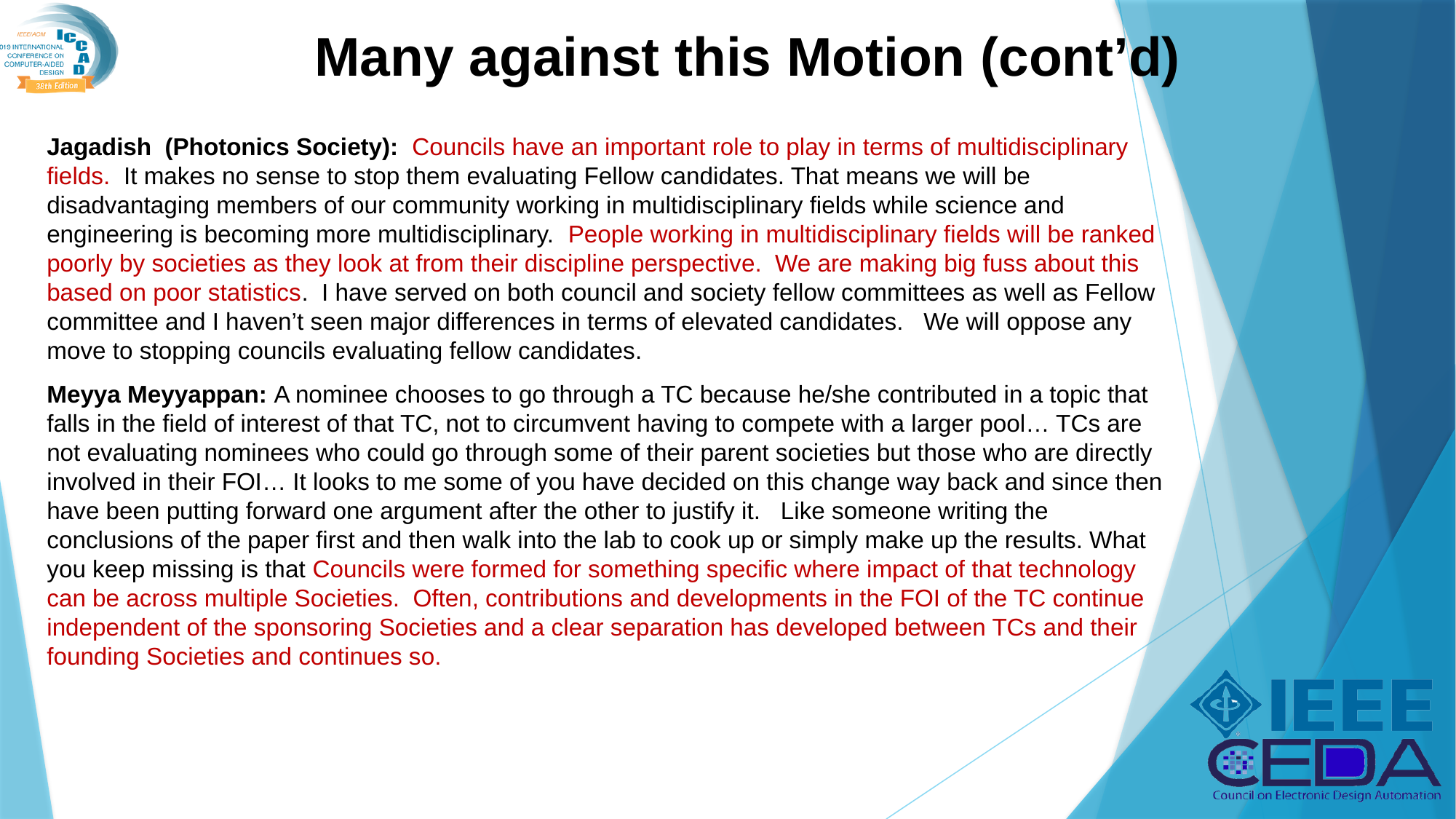

# Many against this Motion (cont’d)
Jagadish  (Photonics Society):  Councils have an important role to play in terms of multidisciplinary fields.  It makes no sense to stop them evaluating Fellow candidates. That means we will be disadvantaging members of our community working in multidisciplinary fields while science and engineering is becoming more multidisciplinary.  People working in multidisciplinary fields will be ranked poorly by societies as they look at from their discipline perspective.  We are making big fuss about this based on poor statistics.  I have served on both council and society fellow committees as well as Fellow committee and I haven’t seen major differences in terms of elevated candidates.   We will oppose any move to stopping councils evaluating fellow candidates.
Meyya Meyyappan: A nominee chooses to go through a TC because he/she contributed in a topic that falls in the field of interest of that TC, not to circumvent having to compete with a larger pool… TCs are not evaluating nominees who could go through some of their parent societies but those who are directly involved in their FOI… It looks to me some of you have decided on this change way back and since then have been putting forward one argument after the other to justify it.   Like someone writing the conclusions of the paper first and then walk into the lab to cook up or simply make up the results. What you keep missing is that Councils were formed for something specific where impact of that technology can be across multiple Societies.  Often, contributions and developments in the FOI of the TC continue independent of the sponsoring Societies and a clear separation has developed between TCs and their founding Societies and continues so.